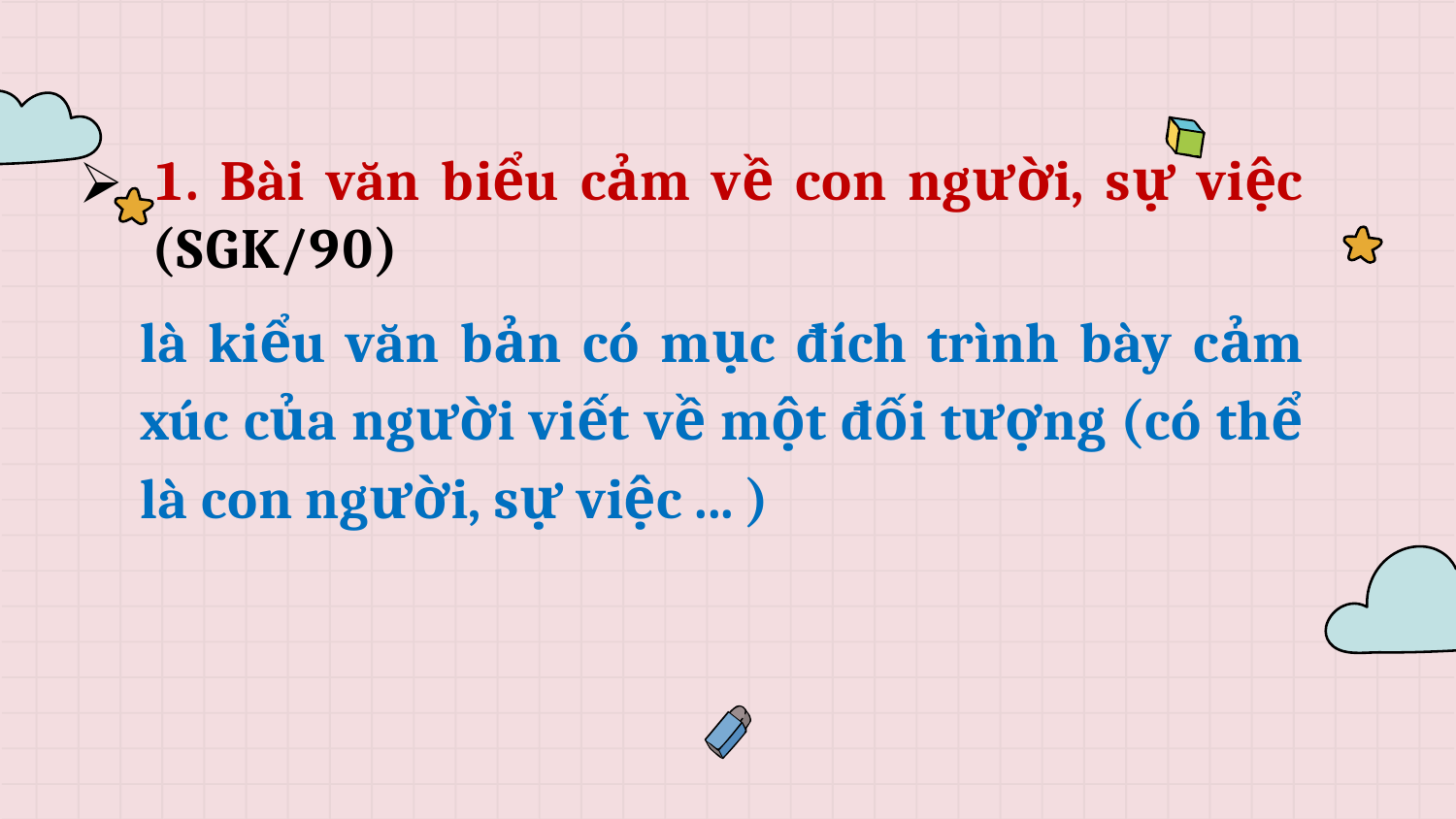

1. Bài văn biểu cảm về con người, sự việc (SGK/90)
là kiểu văn bản có mục đích trình bày cảm xúc của người viết về một đối tượng (có thể là con người, sự việc ... )